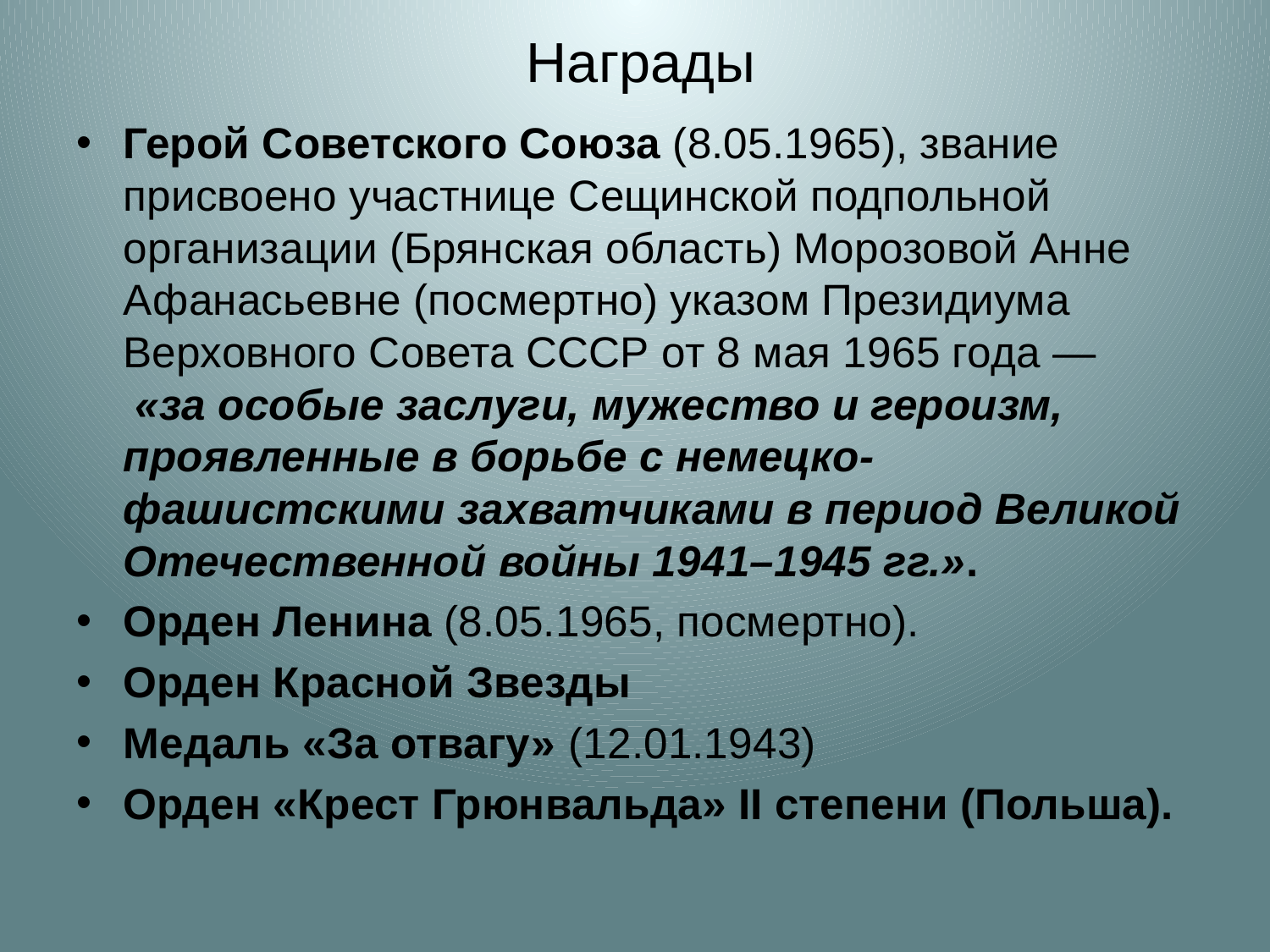

# Награды
Герой Советского Союза (8.05.1965), звание присвоено участнице Сещинской подпольной организации (Брянская область) Морозовой Анне Афанасьевне (посмертно) указом Президиума Верховного Совета СССР от 8 мая 1965 года —       «за особые заслуги, мужество и героизм, проявленные в борьбе с немецко-фашистскими захватчиками в период Великой Отечественной войны 1941–1945 гг.».
Орден Ленина (8.05.1965, посмертно).
Орден Красной Звезды
Медаль «За отвагу» (12.01.1943)
Орден «Крест Грюнвальда» II степени (Польша).